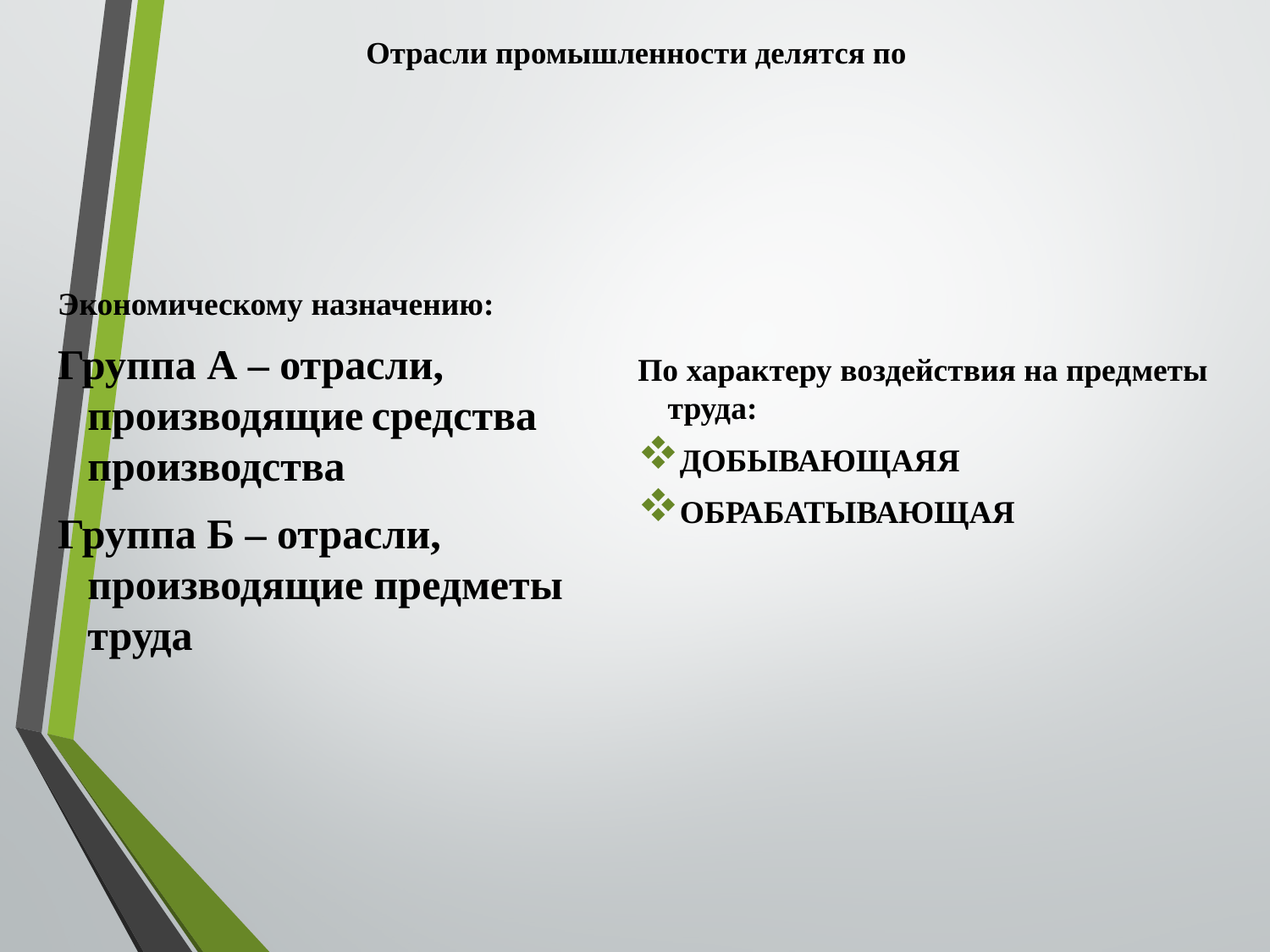

# Отрасли промышленности делятся по
По характеру воздействия на предметы труда:
ДОБЫВАЮЩАЯЯ
ОБРАБАТЫВАЮЩАЯ

Экономическому назначению:
Группа А – отрасли, производящие средства производства
Группа Б – отрасли, производящие предметы труда